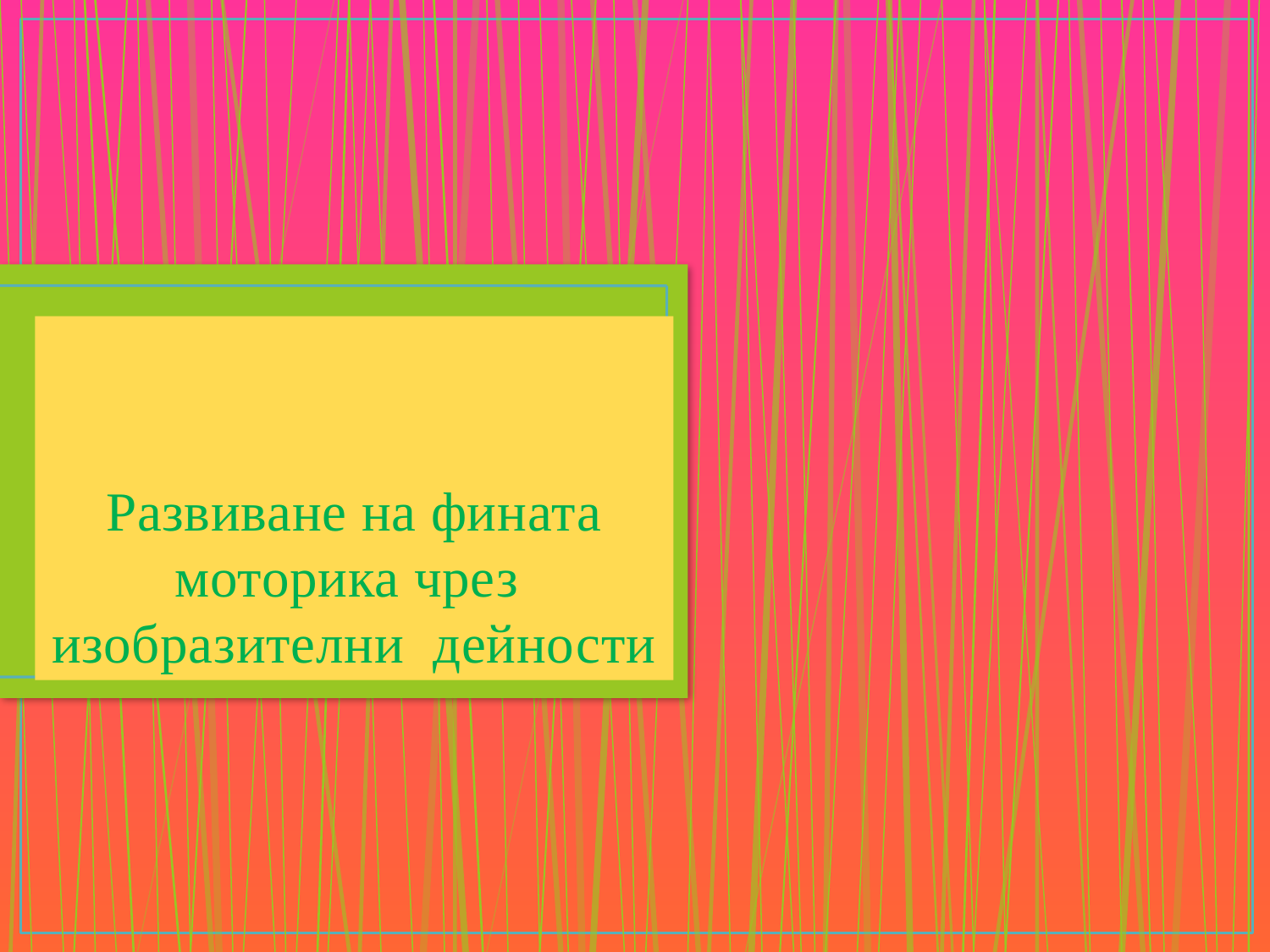

# Развиване на фината моторика чрез  изобразителни  дейности